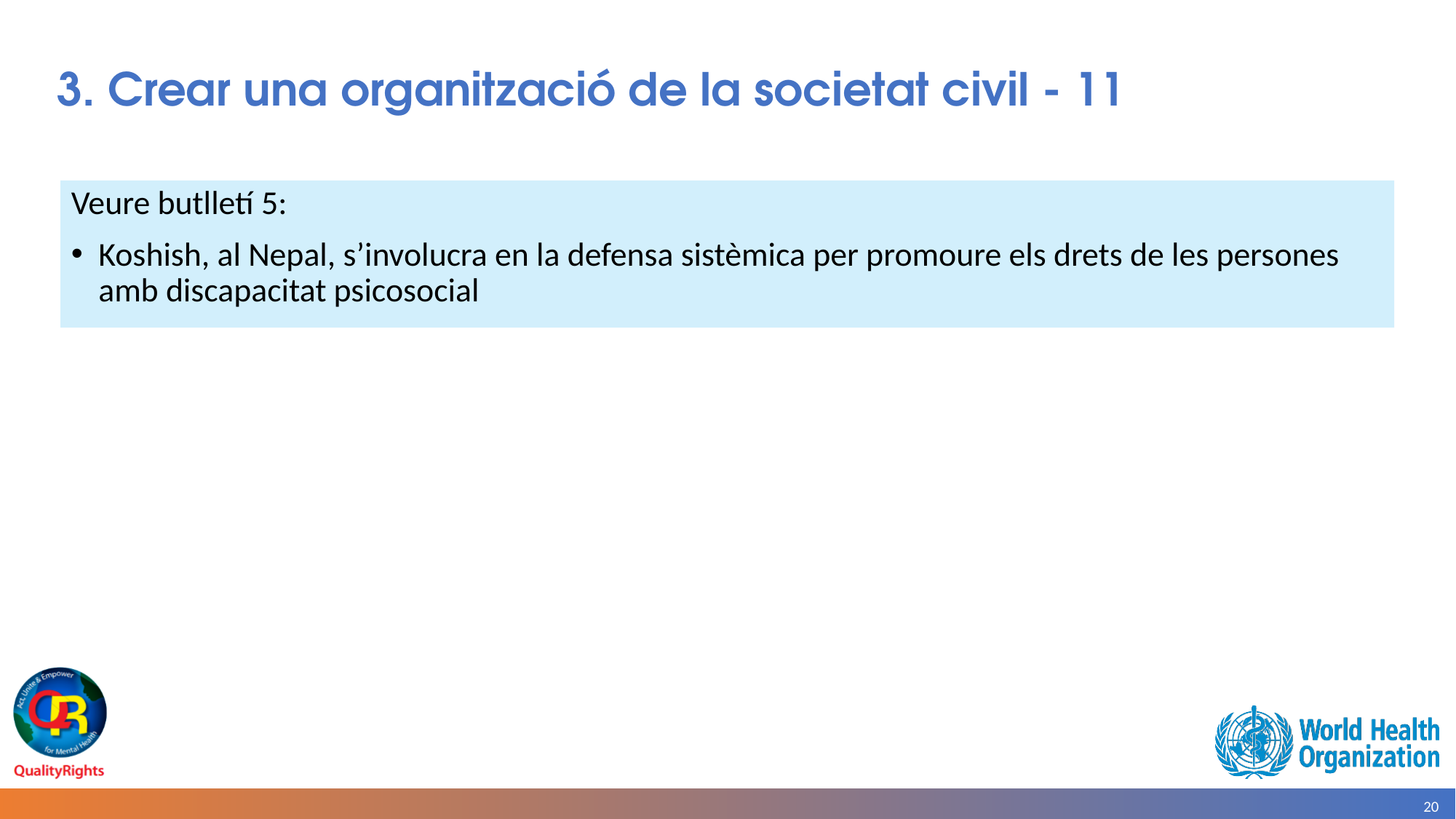

# 3. Crear una organització de la societat civil - 11
Veure butlletí 5:
Koshish, al Nepal, s’involucra en la defensa sistèmica per promoure els drets de les persones amb discapacitat psicosocial